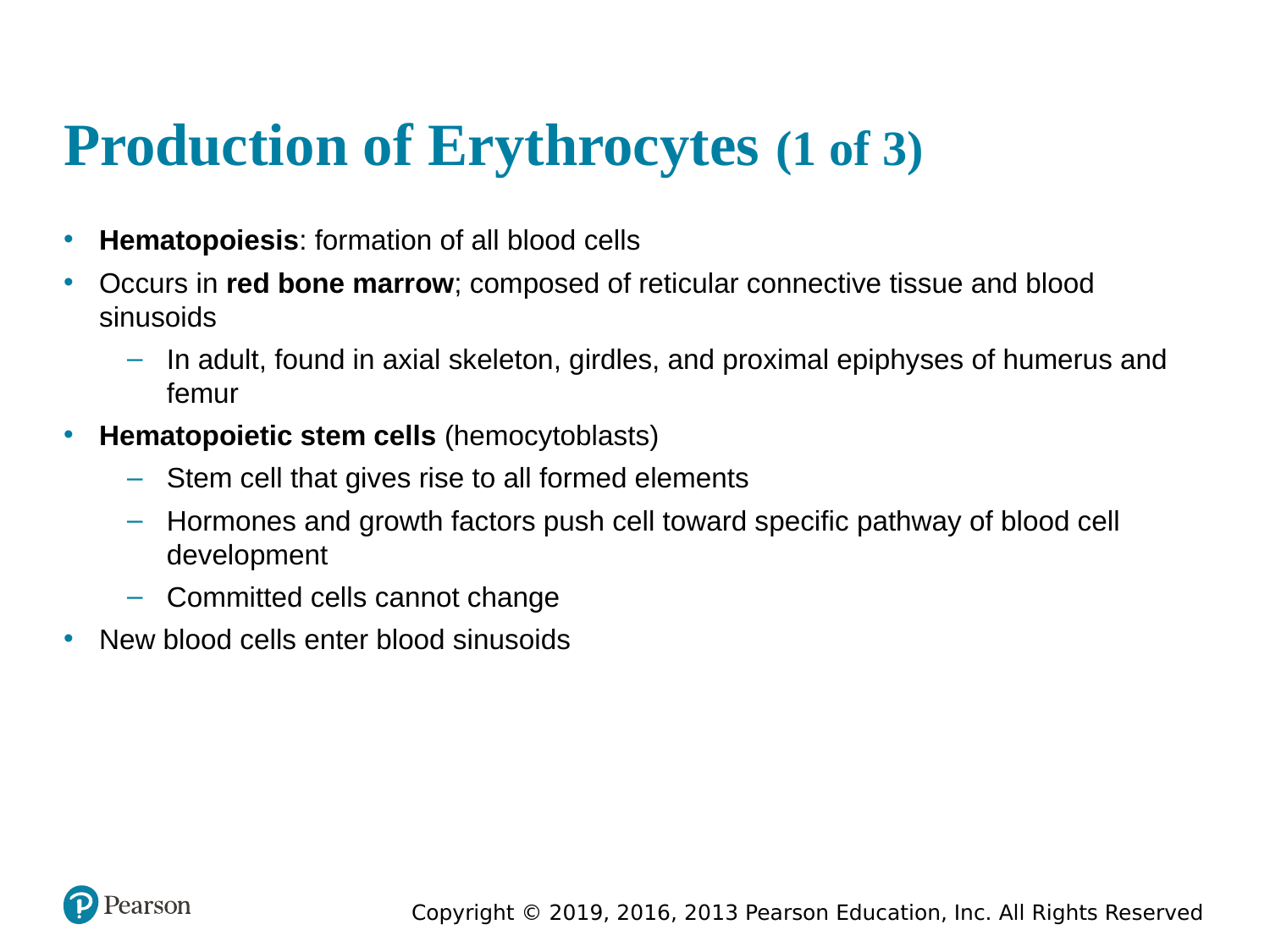

# Production of Erythrocytes (1 of 3)
Hematopoiesis: formation of all blood cells
Occurs in red bone marrow; composed of reticular connective tissue and blood sinusoids
In adult, found in axial skeleton, girdles, and proximal epiphyses of humerus and femur
Hematopoietic stem cells (hemocytoblasts)
Stem cell that gives rise to all formed elements
Hormones and growth factors push cell toward specific pathway of blood cell development
Committed cells cannot change
New blood cells enter blood sinusoids